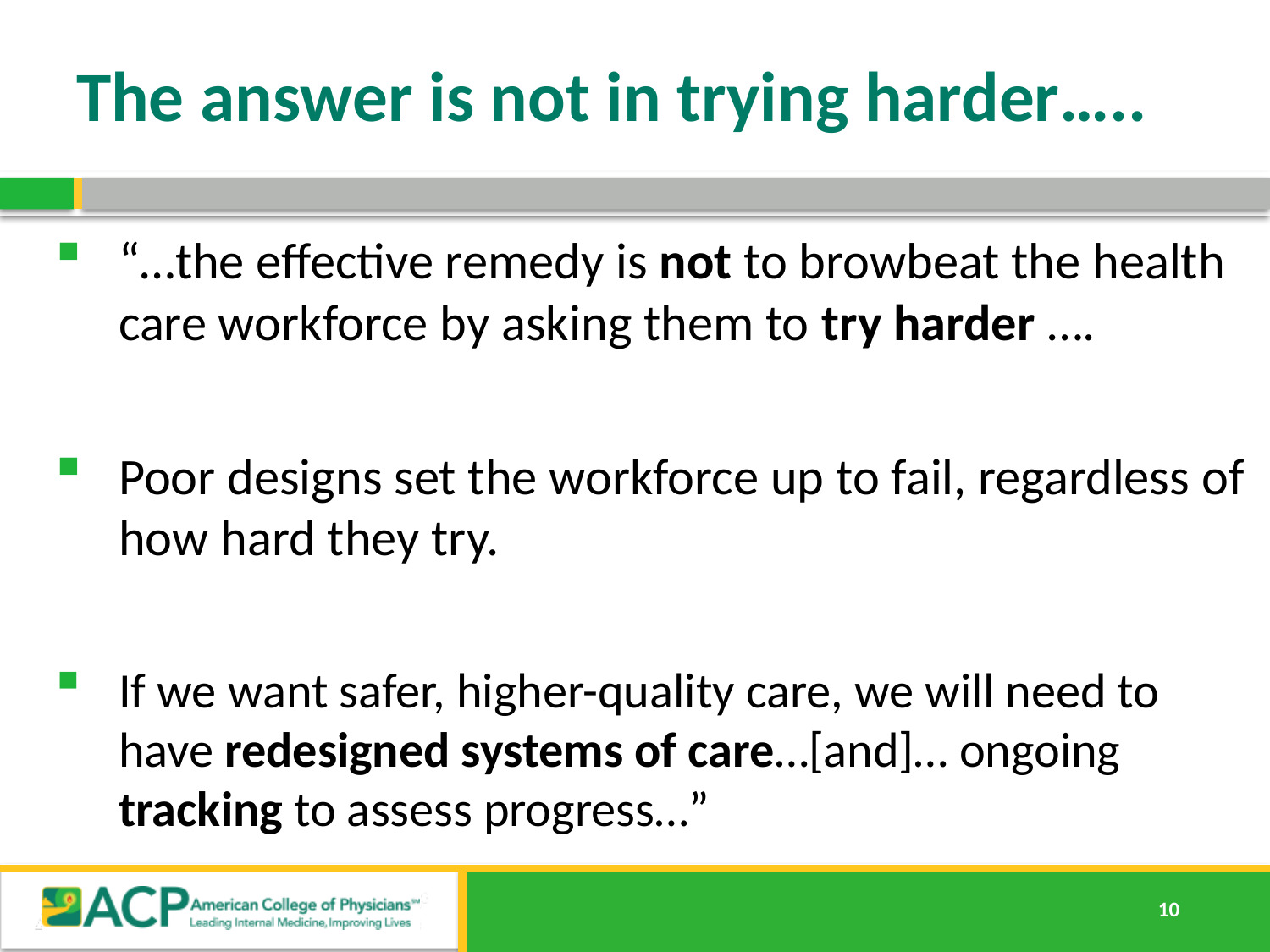

# The answer is not in trying harder…..

“…the effective remedy is not to browbeat the health care workforce by asking them to try harder ….

Poor designs set the workforce up to fail, regardless of how hard they try.

If we want safer, higher-quality care, we will need to have redesigned systems of care…[and]… ongoing tracking to assess progress…”